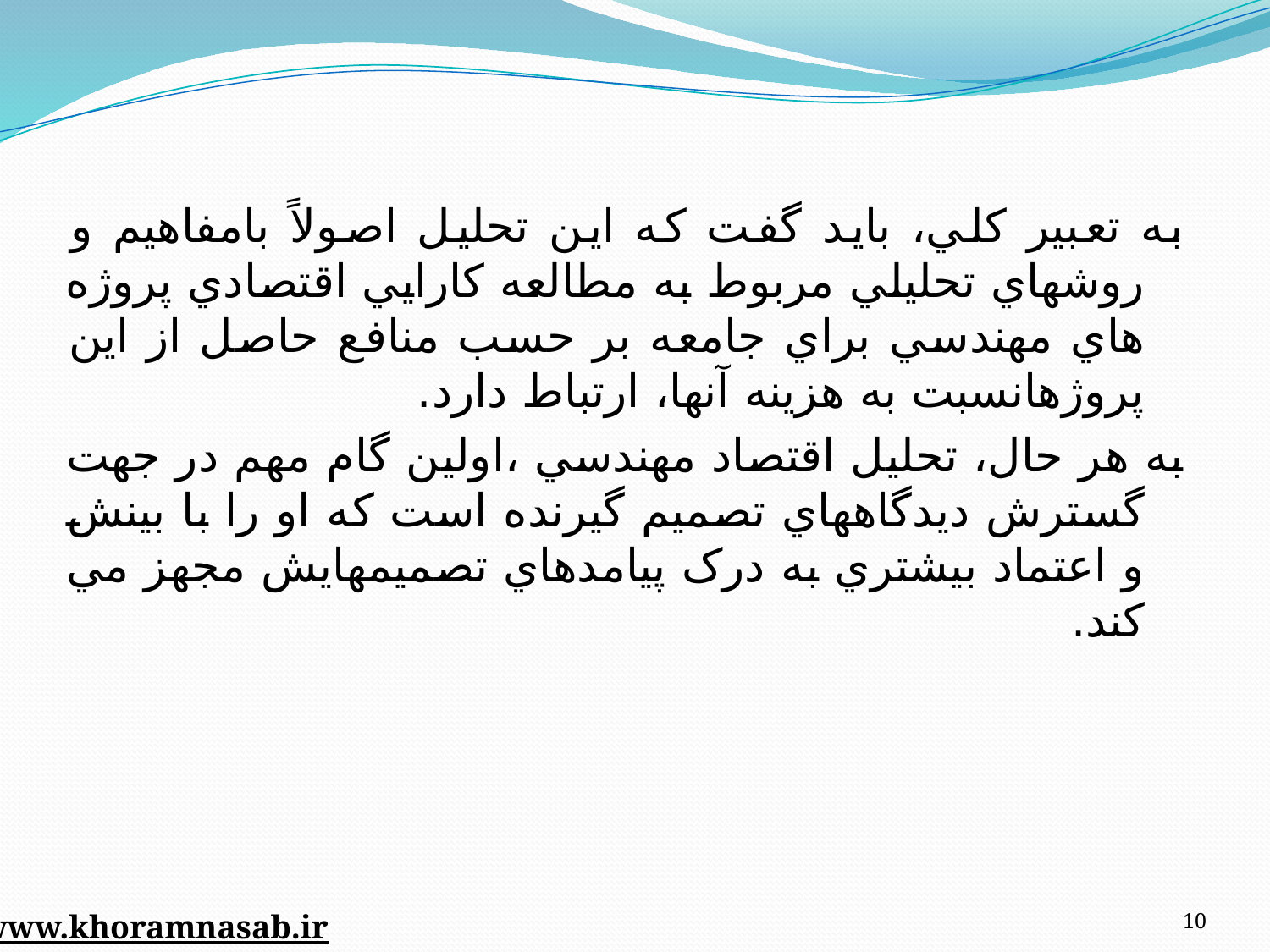

به تعبير کلي، بايد گفت که اين تحليل اصولاً بامفاهيم و روشهاي تحليلي مربوط به مطالعه کارايي اقتصادي پروژه هاي مهندسي براي جامعه بر حسب منافع حاصل از اين پروژهانسبت به هزينه آنها، ارتباط دارد.
به هر حال، تحليل اقتصاد مهندسي ،اولين گام مهم در جهت گسترش ديدگاههاي تصميم گيرنده است که او را با بينش و اعتماد بيشتري به درک پيامدهاي تصميمهايش مجهز مي کند.

10
www.khoramnasab.ir